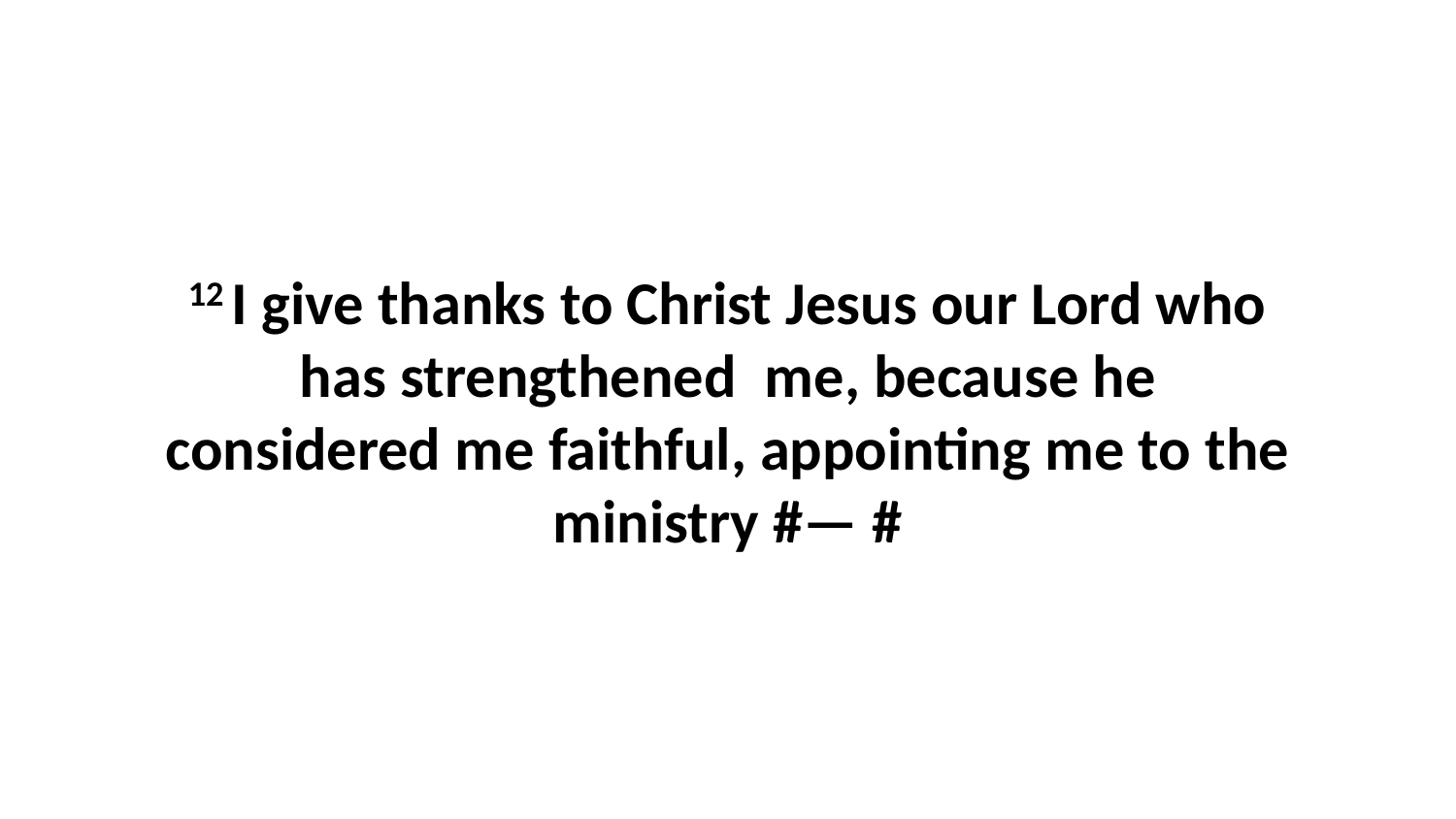

12 I give thanks to Christ Jesus our Lord who has strengthened  me, because he considered me faithful, appointing me to the ministry #— #